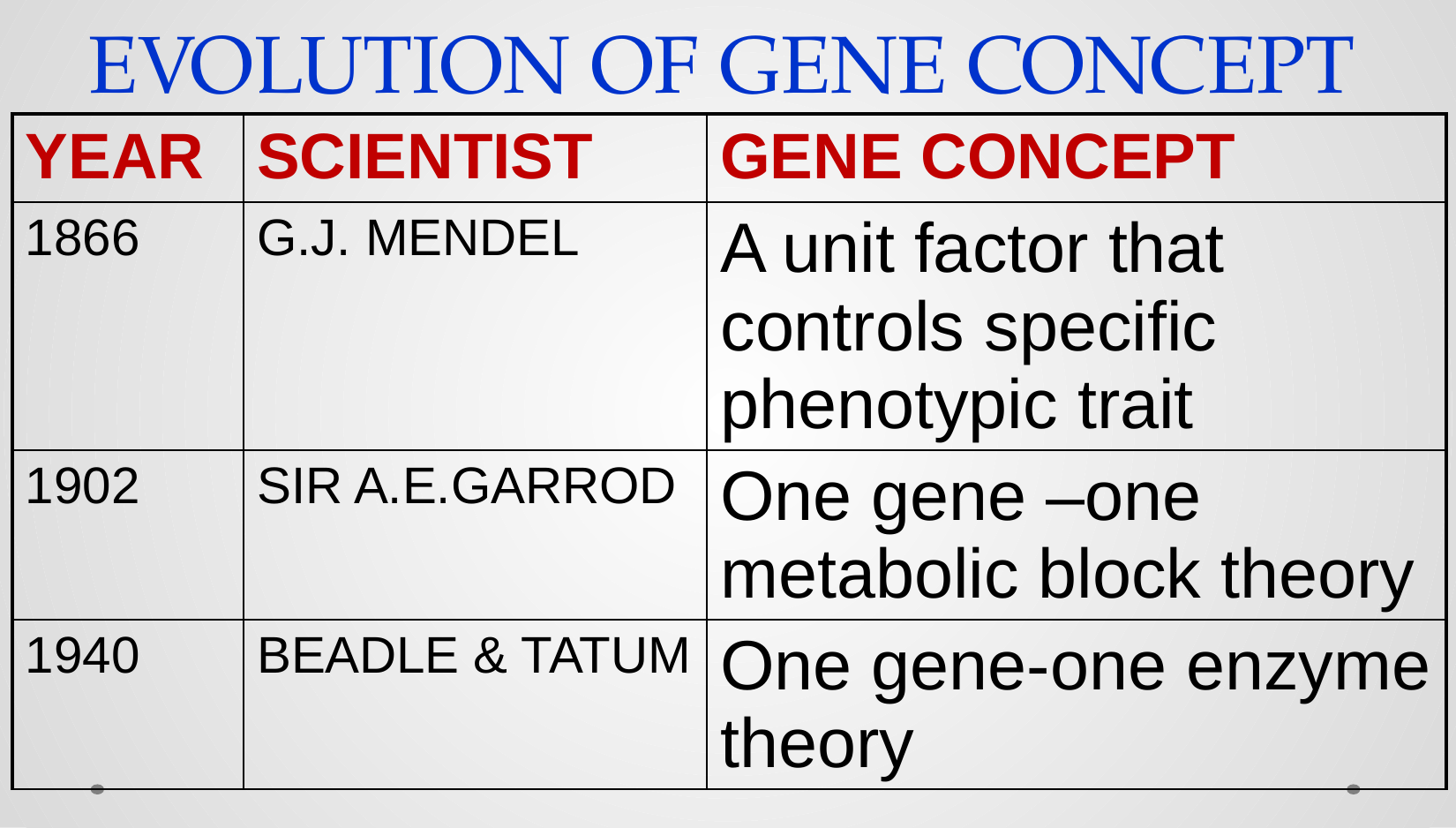

EVOLUTION OF GENE CONCEPT
| YEAR | SCIENTIST | GENE CONCEPT |
| --- | --- | --- |
| 1866 | G.J. MENDEL | A unit factor that controls specific phenotypic trait |
| 1902 | SIR A.E.GARROD | One gene –one metabolic block theory |
| 1940 | BEADLE & TATUM | One gene-one enzyme theory |